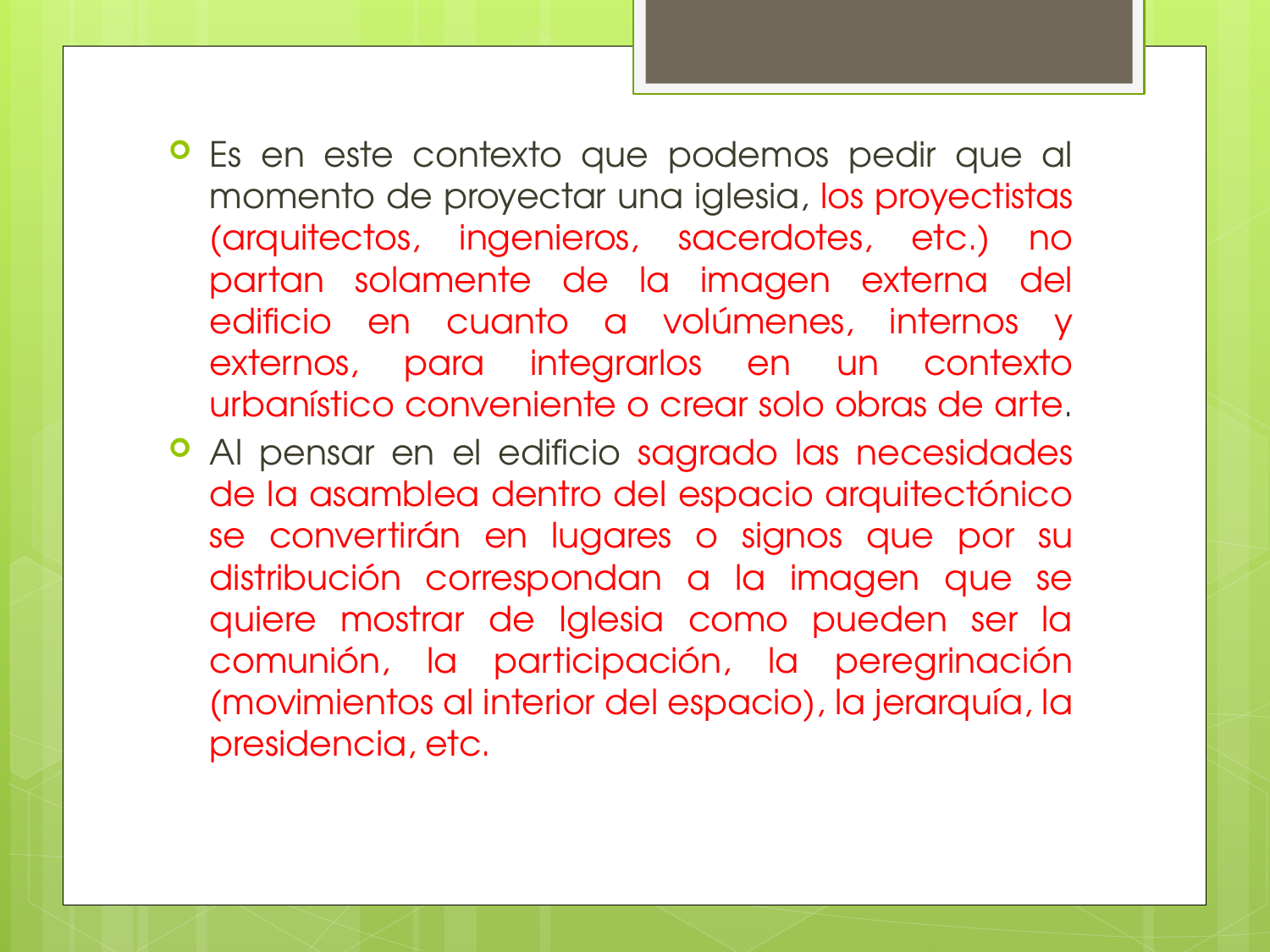

Es en este contexto que podemos pedir que al momento de proyectar una iglesia, los proyectistas (arquitectos, ingenieros, sacerdotes, etc.) no partan solamente de la imagen externa del edificio en cuanto a volúmenes, internos y externos, para integrarlos en un contexto urbanístico conveniente o crear solo obras de arte.
Al pensar en el edificio sagrado las necesidades de la asamblea dentro del espacio arquitectónico se convertirán en lugares o signos que por su distribución correspondan a la imagen que se quiere mostrar de Iglesia como pueden ser la comunión, la participación, la peregrinación (movimientos al interior del espacio), la jerarquía, la presidencia, etc.